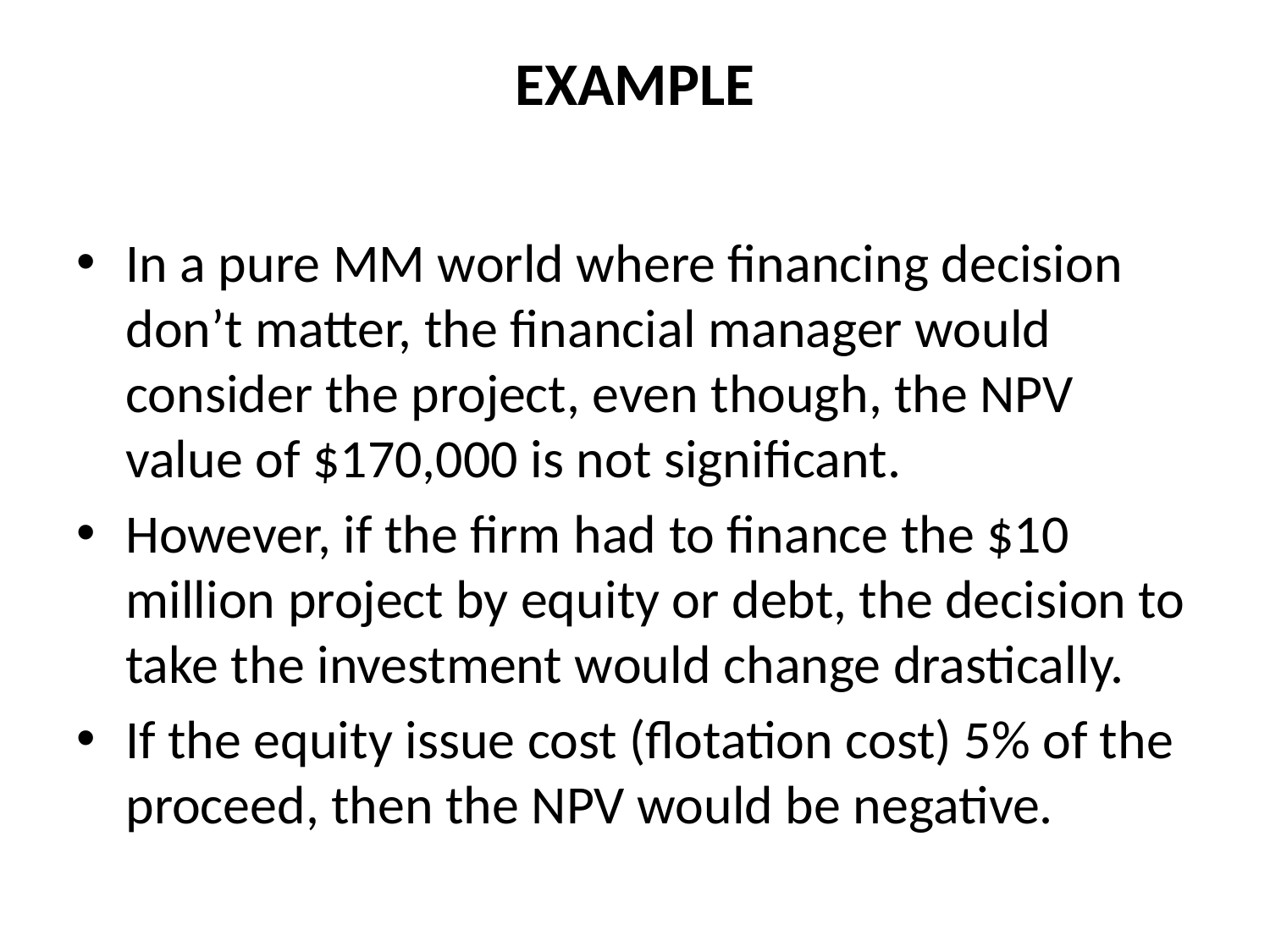

# EXAMPLE
In a pure MM world where financing decision don’t matter, the financial manager would consider the project, even though, the NPV value of $170,000 is not significant.
However, if the firm had to finance the $10 million project by equity or debt, the decision to take the investment would change drastically.
If the equity issue cost (flotation cost) 5% of the proceed, then the NPV would be negative.